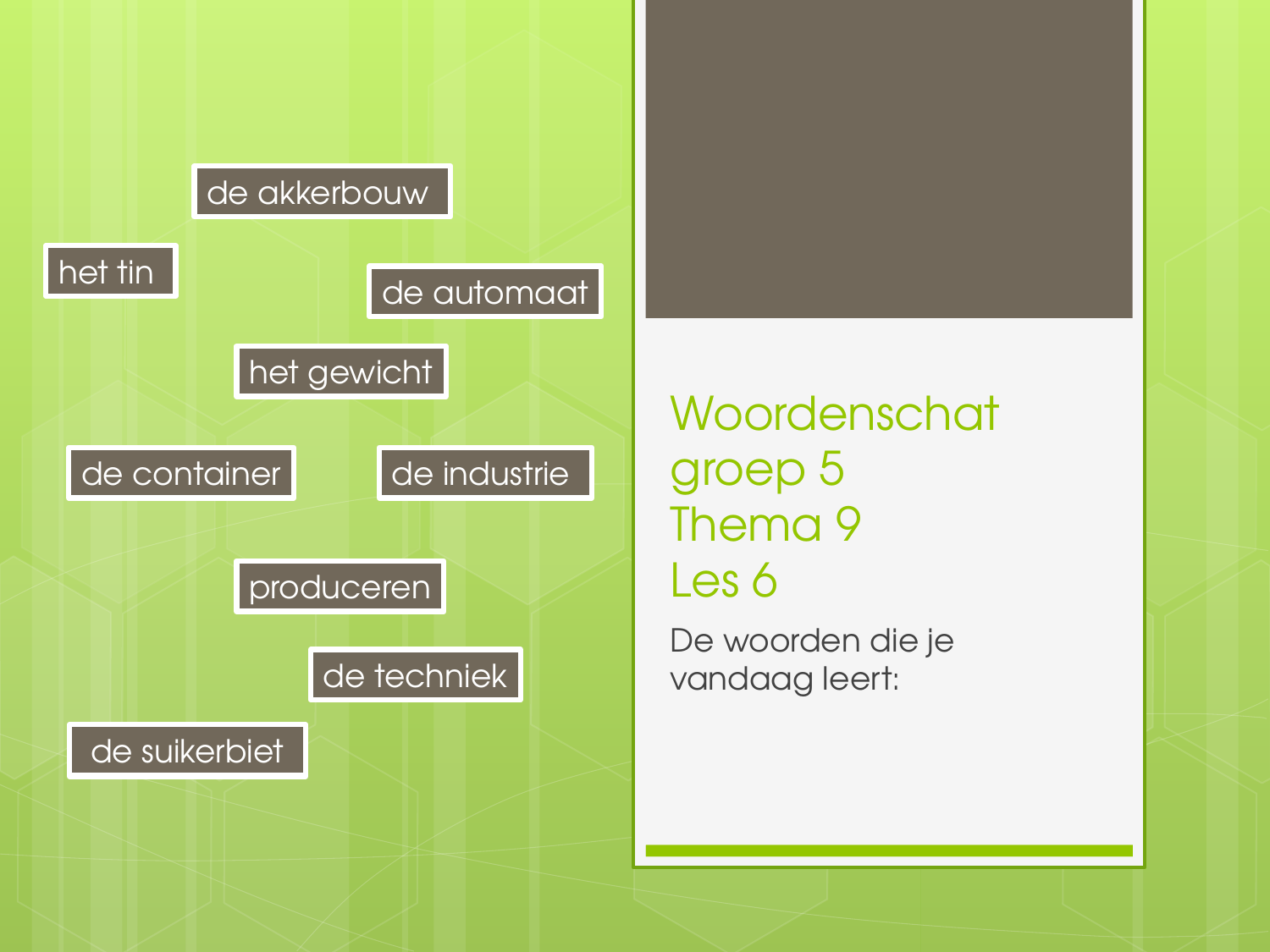

de akkerbouw
het tin
de automaat
het gewicht
# Woordenschat groep 5 Thema 9 Les 6
de container
de industrie
produceren
De woorden die je vandaag leert:
de techniek
 de suikerbiet
 de suikerbiet